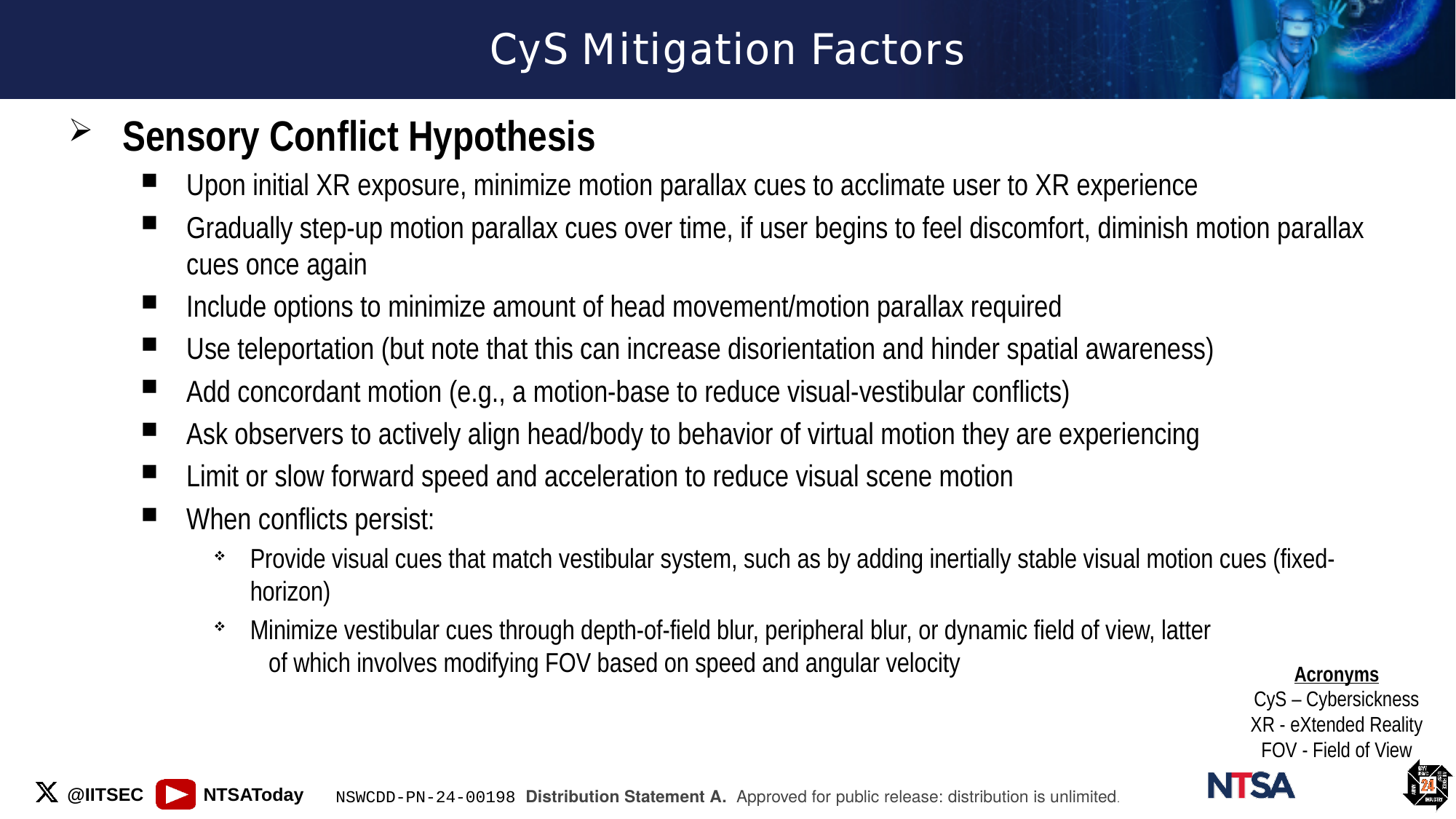

# CyS Mitigation Factors
Sensory Conflict Hypothesis
Upon initial XR exposure, minimize motion parallax cues to acclimate user to XR experience
Gradually step-up motion parallax cues over time, if user begins to feel discomfort, diminish motion parallax cues once again
Include options to minimize amount of head movement/motion parallax required
Use teleportation (but note that this can increase disorientation and hinder spatial awareness)
Add concordant motion (e.g., a motion-base to reduce visual-vestibular conflicts)
Ask observers to actively align head/body to behavior of virtual motion they are experiencing
Limit or slow forward speed and acceleration to reduce visual scene motion
When conflicts persist:
Provide visual cues that match vestibular system, such as by adding inertially stable visual motion cues (fixed-horizon)
Minimize vestibular cues through depth-of-field blur, peripheral blur, or dynamic field of view, latter                                of which involves modifying FOV based on speed and angular velocity
Acronyms
CyS – Cybersickness
XR - eXtended Reality
FOV - Field of View